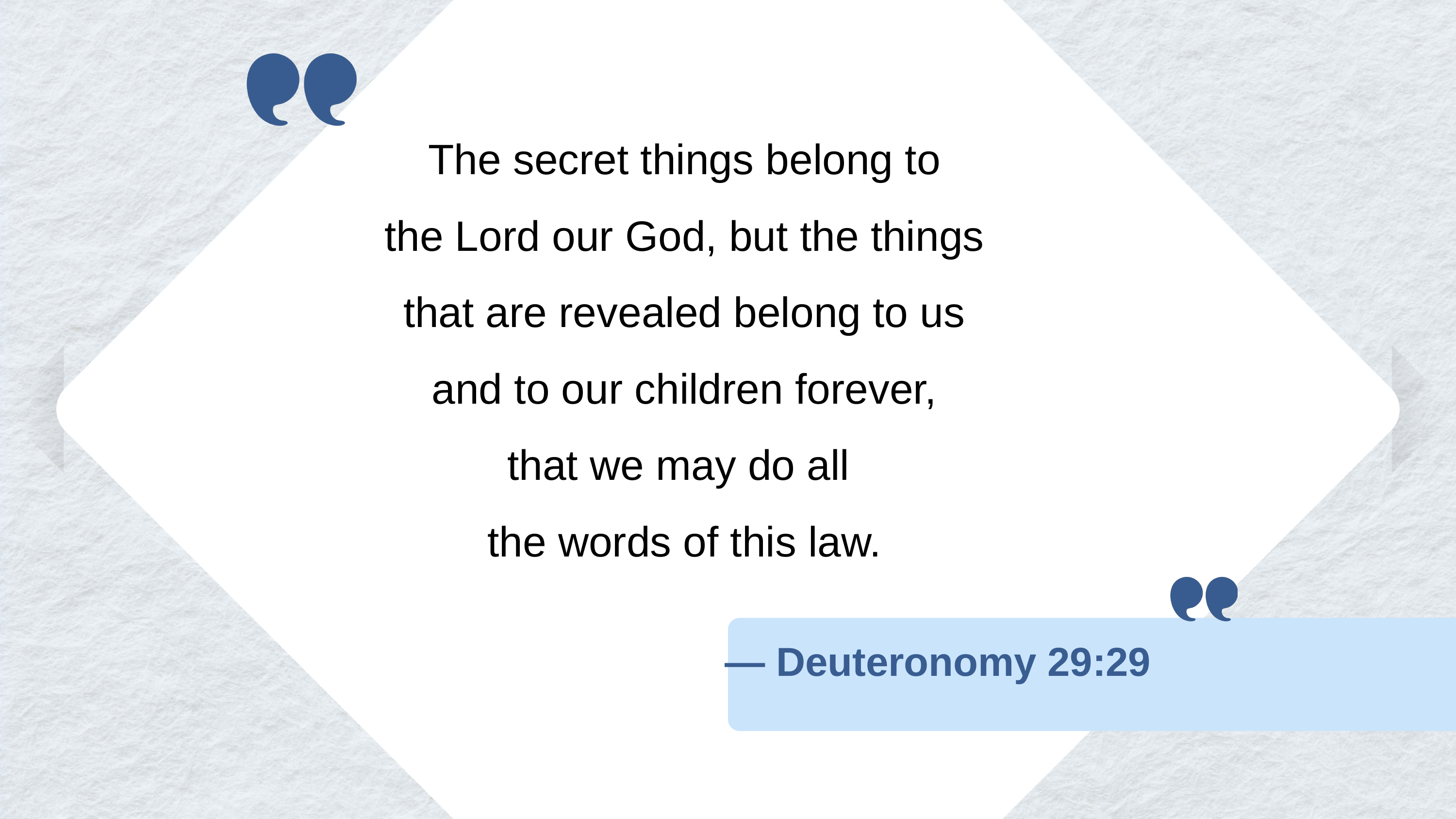

The secret things belong to
the Lord our God, but the things
that are revealed belong to us
and to our children forever,
that we may do all
the words of this law.

— Deuteronomy 29:29